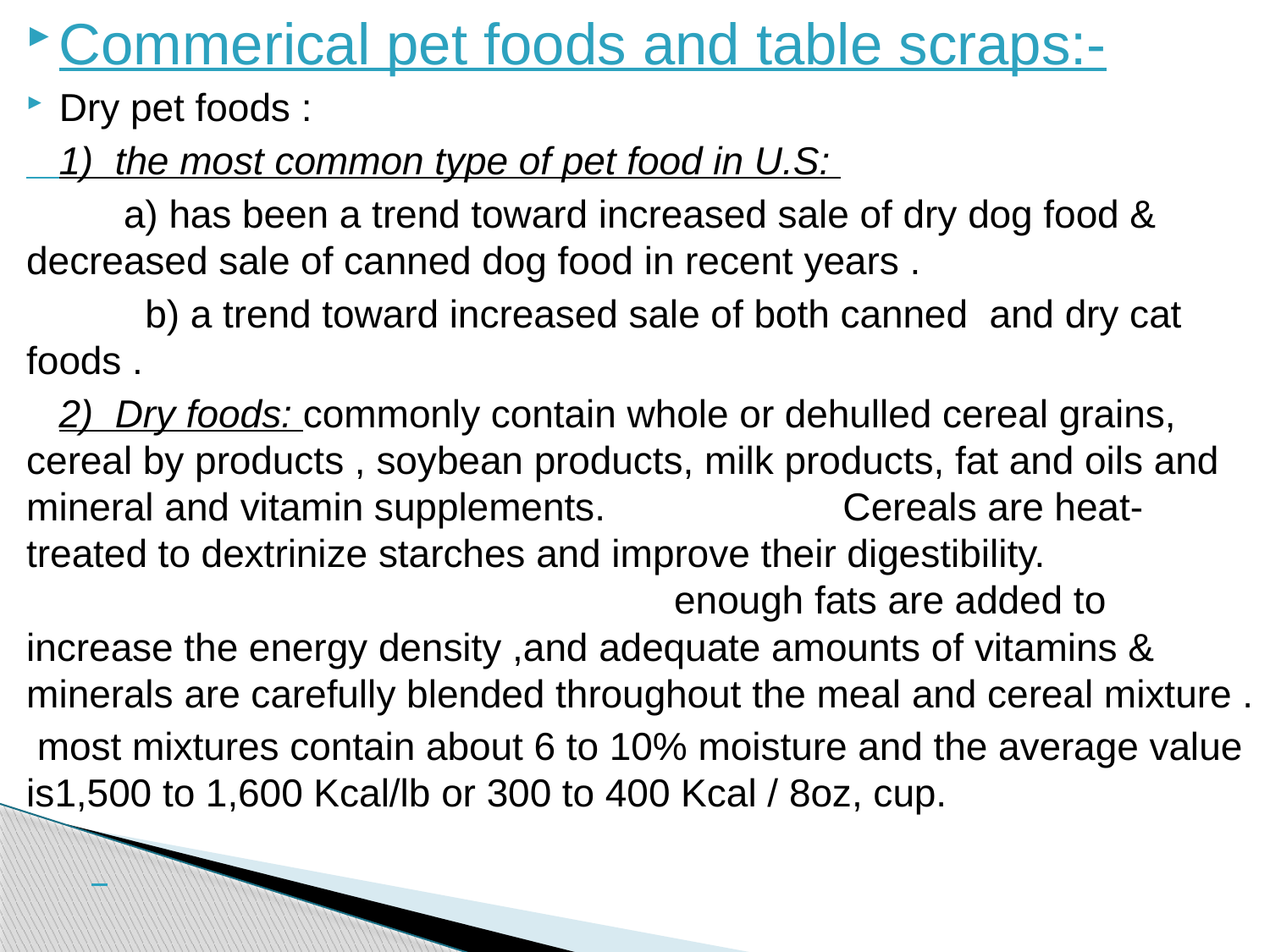

Commerical pet foods and table scraps:-
Dry pet foods :
   1)  the most common type of pet food in U.S:
         a) has been a trend toward increased sale of dry dog food & decreased sale of canned dog food in recent years .
           b) a trend toward increased sale of both canned  and dry cat foods .
   2)  Dry foods: commonly contain whole or dehulled cereal grains, cereal by products , soybean products, milk products, fat and oils and mineral and vitamin supplements.                      Cereals are heat-treated to dextrinize starches and improve their digestibility.                                                                                enough fats are added to increase the energy density ,and adequate amounts of vitamins & minerals are carefully blended throughout the meal and cereal mixture .
 most mixtures contain about 6 to 10% moisture and the average value is1,500 to 1,600 Kcal/lb or 300 to 400 Kcal / 8oz, cup.